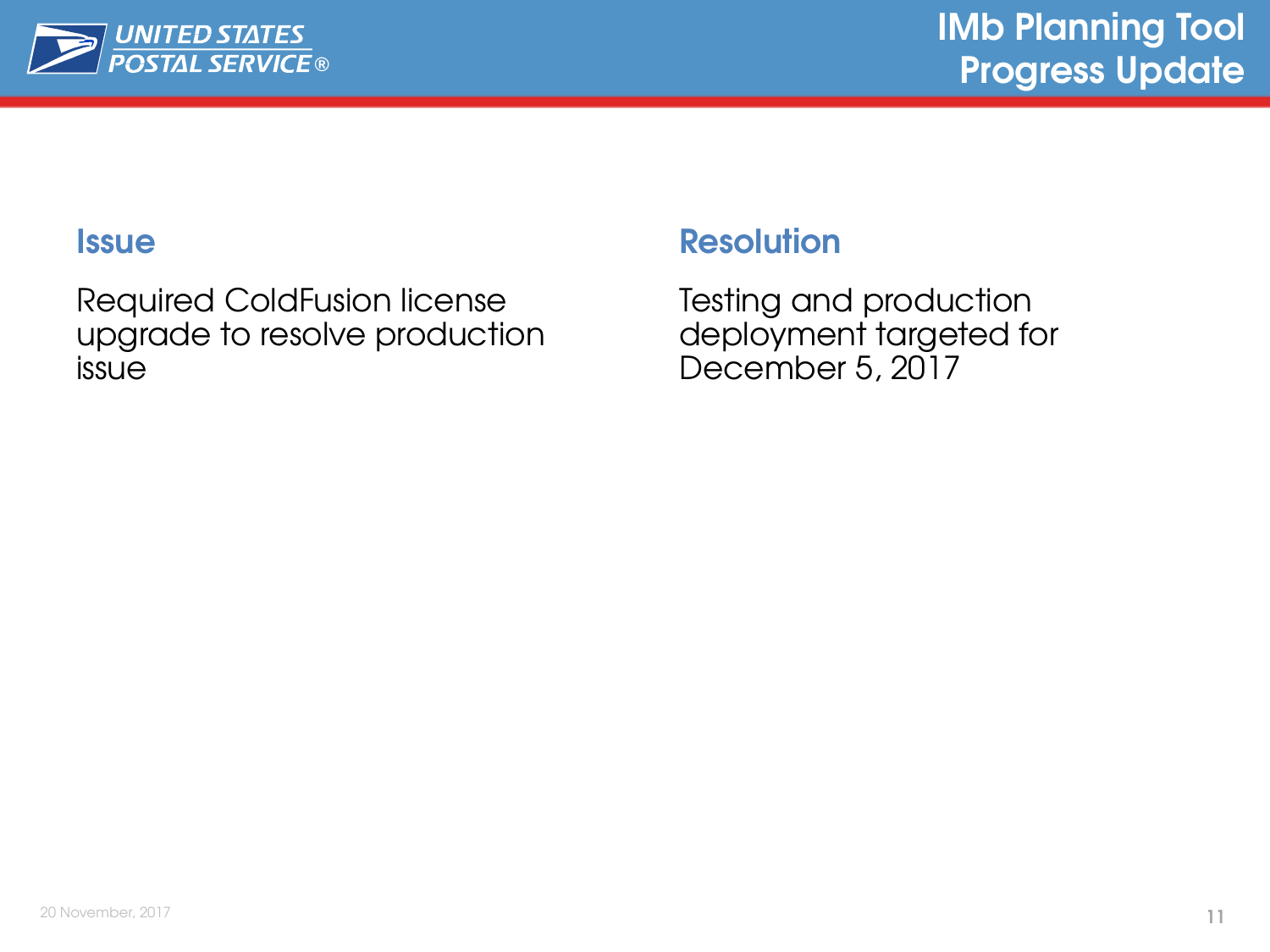

# IMb Planning Tool Progress Update

Issue
Resolution
Required ColdFusion license upgrade to resolve production issue
Testing and production deployment targeted for December 5, 2017